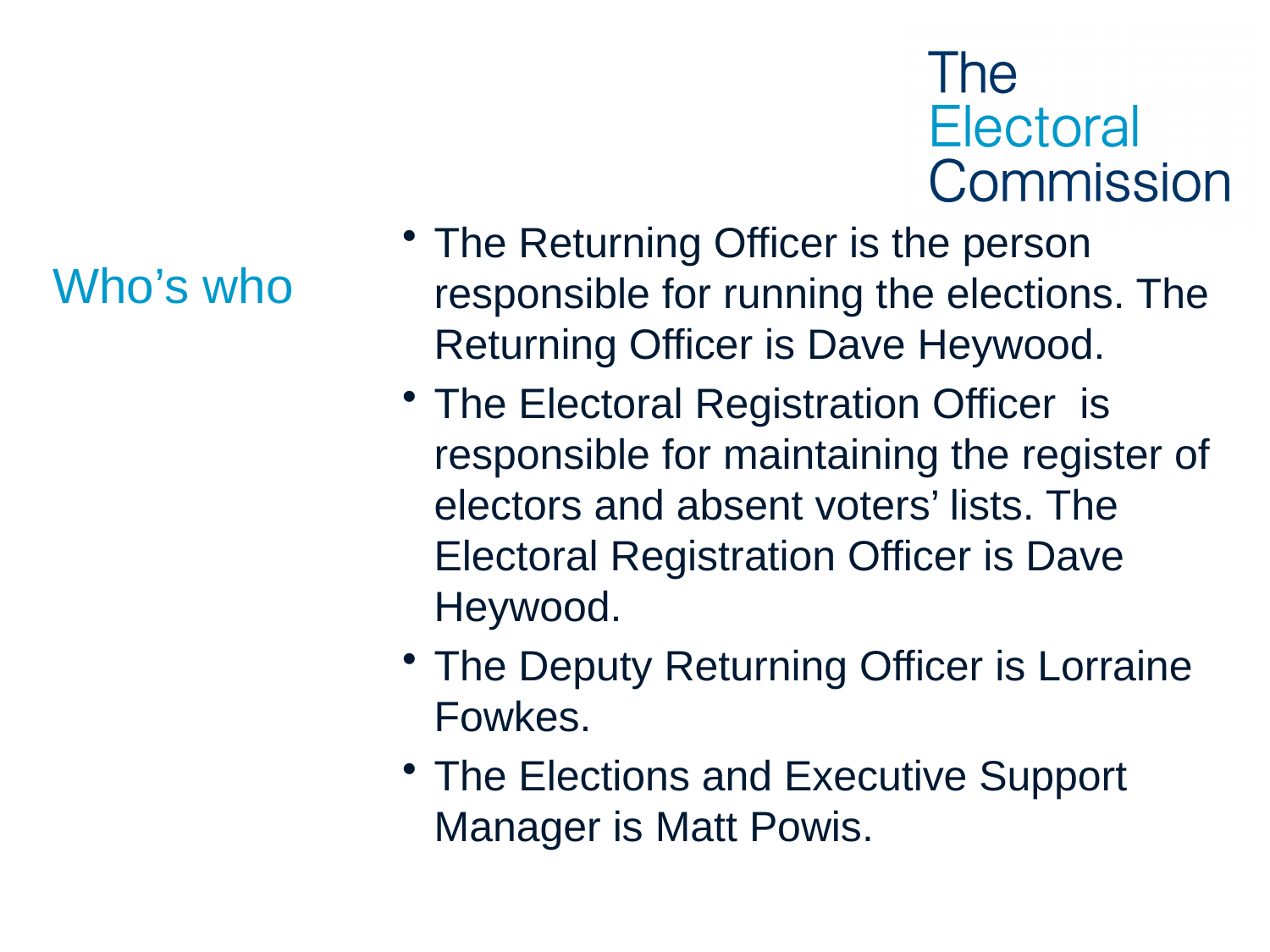

The Returning Officer is the person responsible for running the elections. The Returning Officer is Dave Heywood.
The Electoral Registration Officer  is responsible for maintaining the register of electors and absent voters’ lists. The Electoral Registration Officer is Dave Heywood.
The Deputy Returning Officer is Lorraine Fowkes.
The Elections and Executive Support Manager is Matt Powis.

# Who’s who